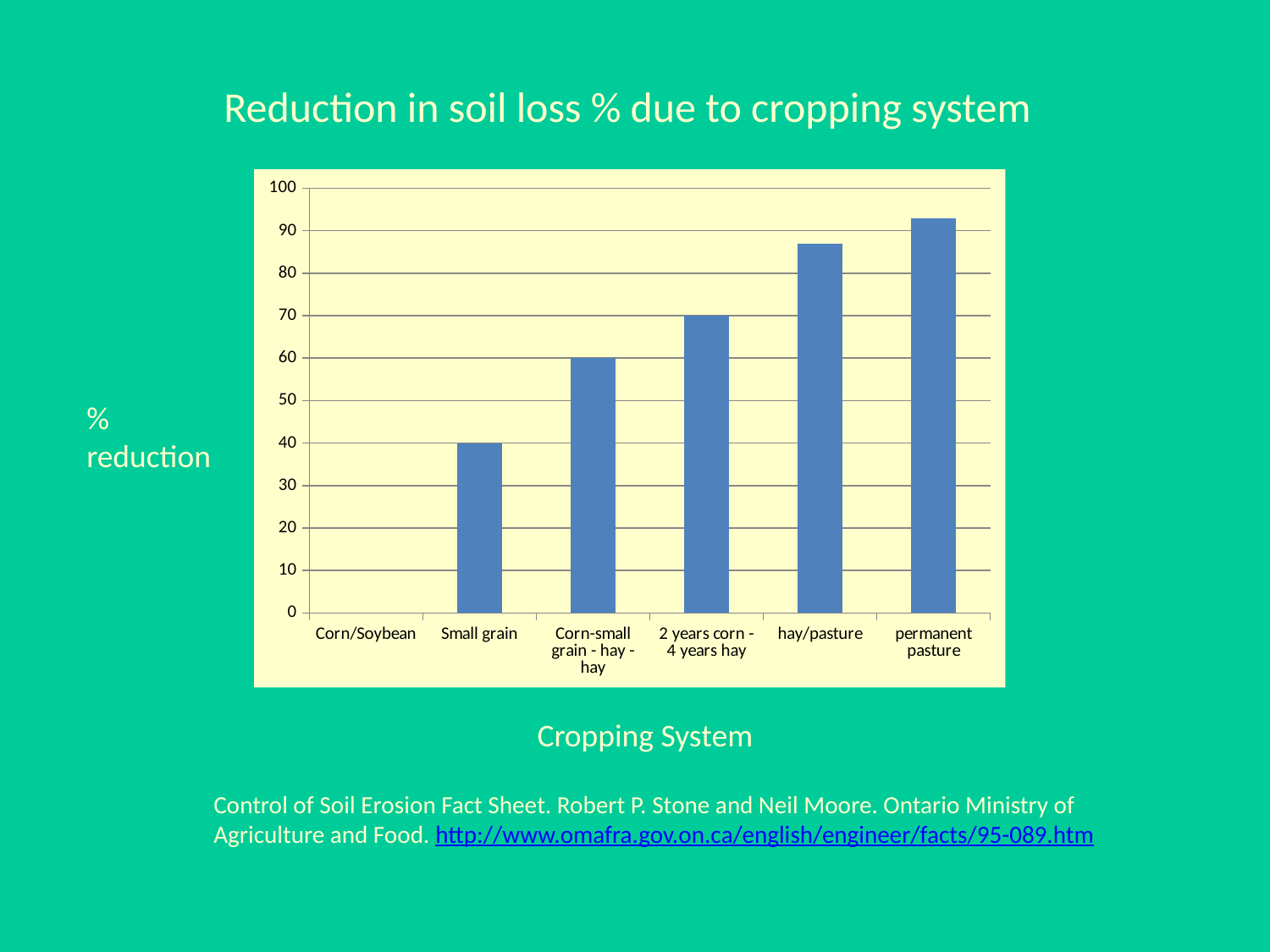

Reduction in soil loss % due to cropping system

### Chart

| Category | % reduction in soil loss due to cropping  |
|---|---|
| Corn/Soybean | 0.0 |
| Small grain | 40.0 |
| Corn-small grain - hay - hay | 60.0 |
| 2 years corn - 4 years hay | 70.0 |
| hay/pasture | 87.0 |
| permanent pasture | 93.0 |
% reduction
Cropping System
Control of Soil Erosion Fact Sheet. Robert P. Stone and Neil Moore. Ontario Ministry of Agriculture and Food. http://www.omafra.gov.on.ca/english/engineer/facts/95-089.htm